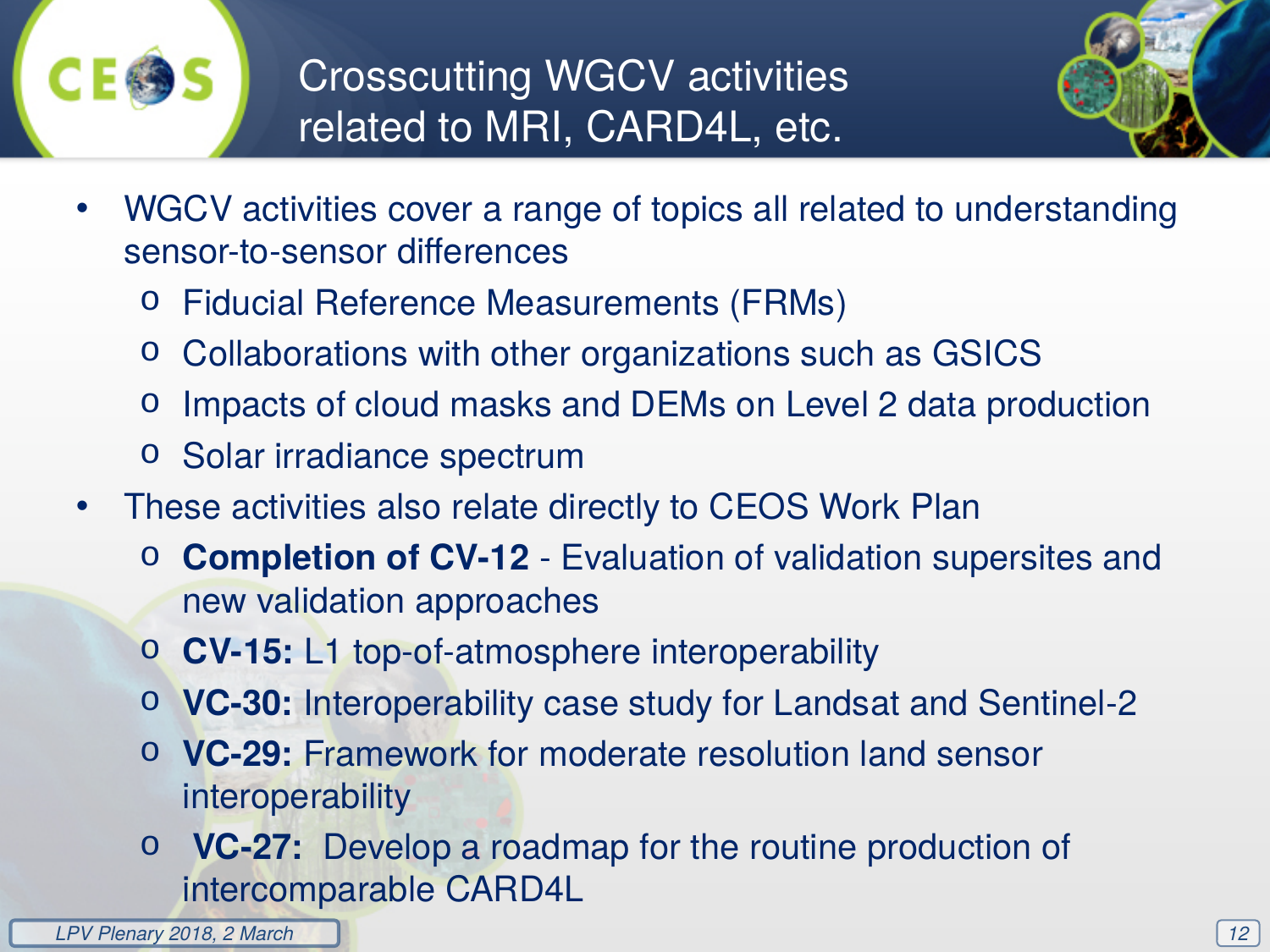

Crosscutting WGCV activities related to MRI, CARD4L, etc.
WGCV activities cover a range of topics all related to understanding sensor-to-sensor differences
Fiducial Reference Measurements (FRMs)
Collaborations with other organizations such as GSICS
Impacts of cloud masks and DEMs on Level 2 data production
Solar irradiance spectrum
These activities also relate directly to CEOS Work Plan
Completion of CV-12 - Evaluation of validation supersites and new validation approaches
CV-15: L1 top-of-atmosphere interoperability
VC-30: Interoperability case study for Landsat and Sentinel-2
VC-29: Framework for moderate resolution land sensor interoperability
 VC-27:  Develop a roadmap for the routine production of intercomparable CARD4L

12